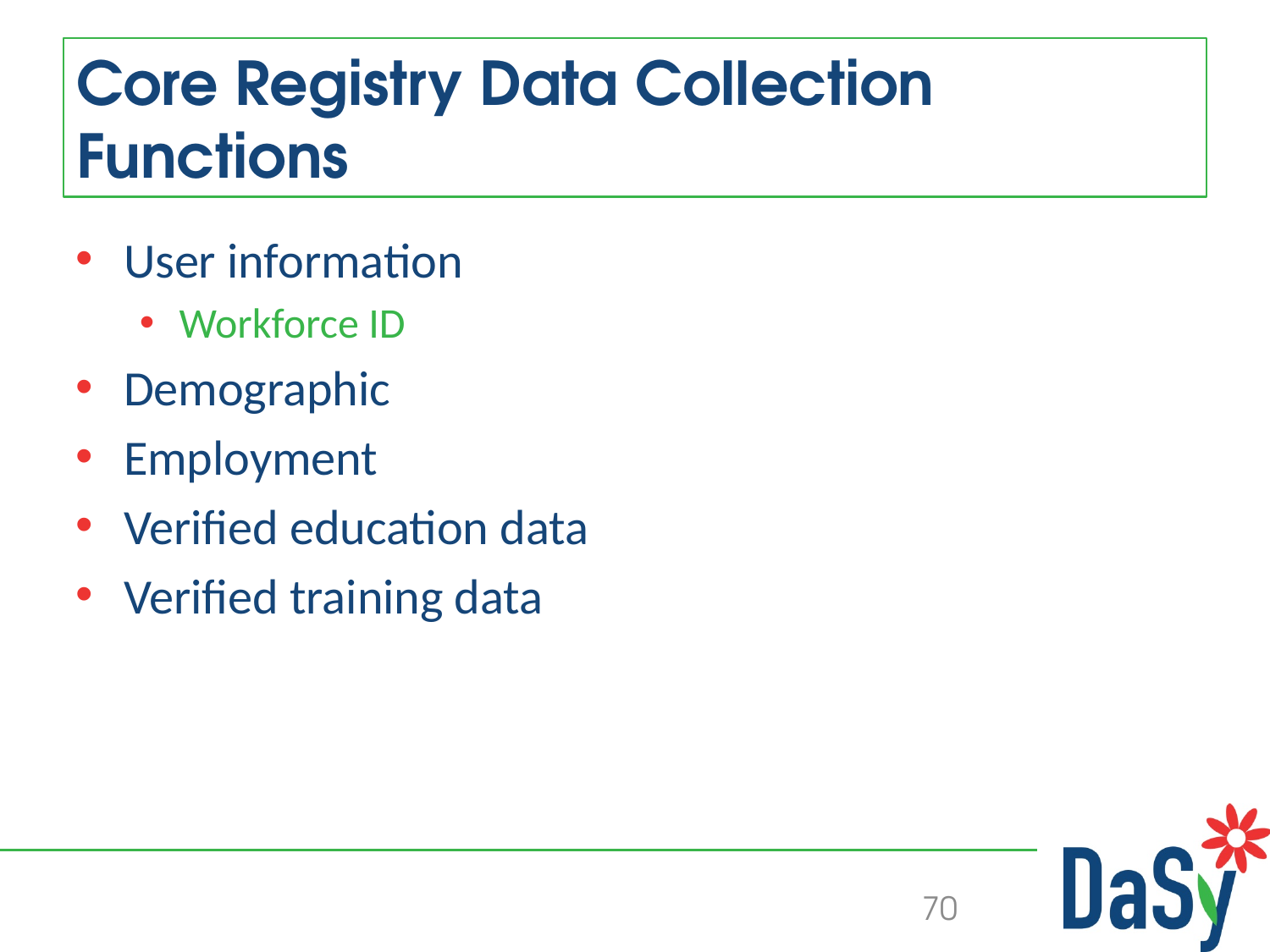

# Core Registry Data Collection Functions
User information
Workforce ID
Demographic
Employment
Verified education data
Verified training data

70